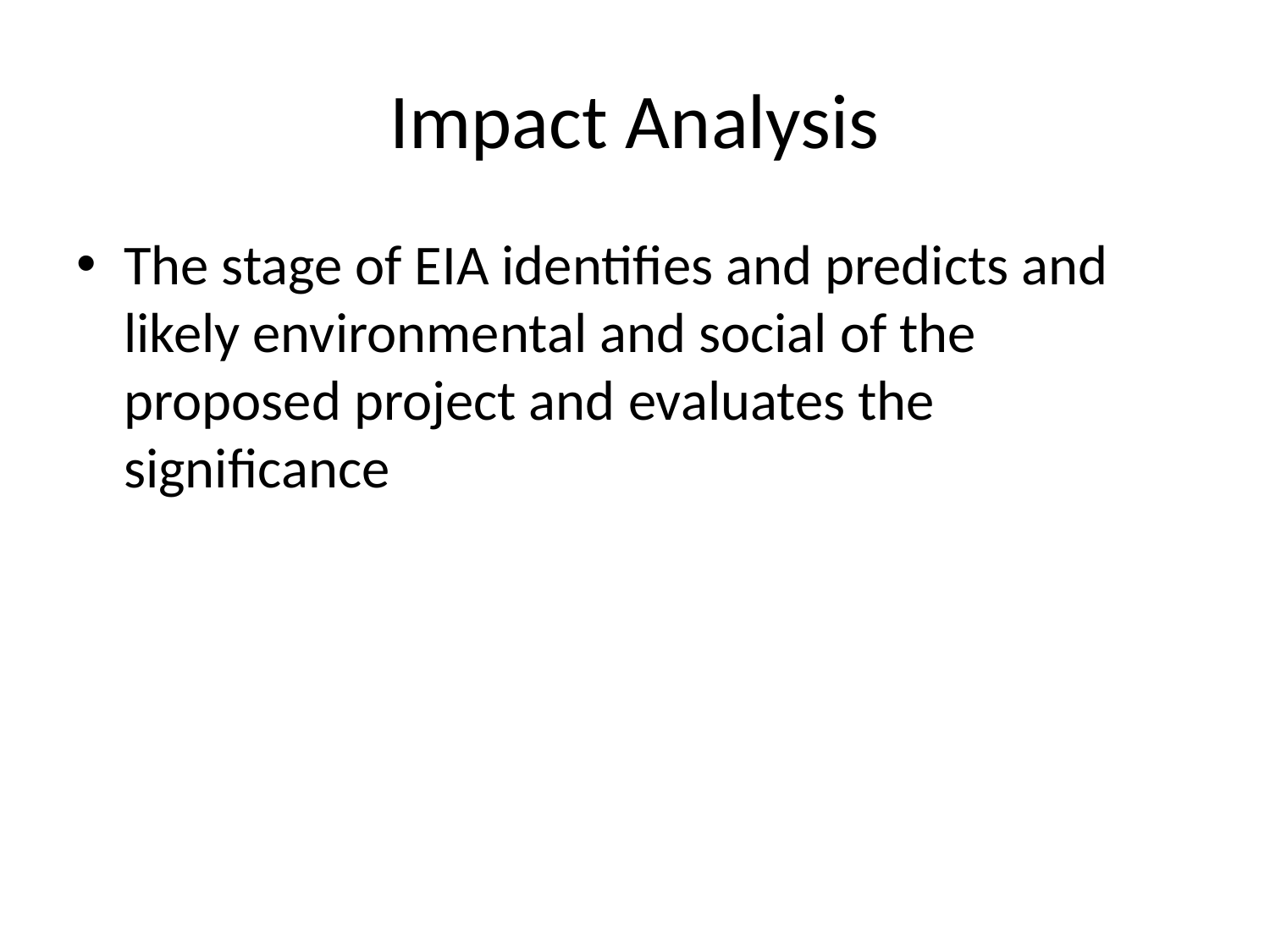

# Impact Analysis
The stage of EIA identifies and predicts and likely environmental and social of the proposed project and evaluates the significance